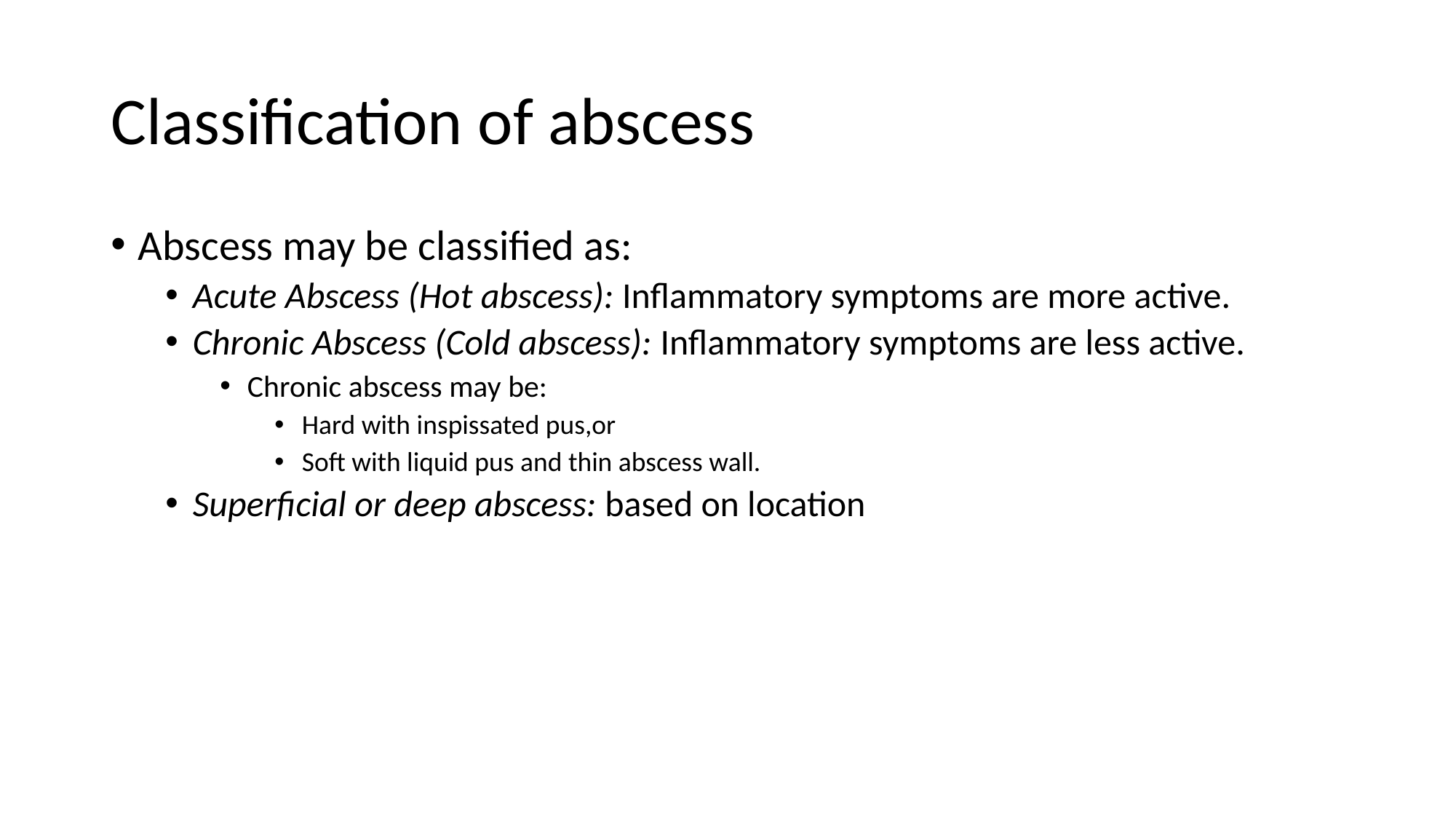

# Classification of abscess
Abscess may be classified as:
Acute Abscess (Hot abscess): Inflammatory symptoms are more active.
Chronic Abscess (Cold abscess): Inflammatory symptoms are less active.
Chronic abscess may be:
Hard with inspissated pus,or
Soft with liquid pus and thin abscess wall.
Superficial or deep abscess: based on location